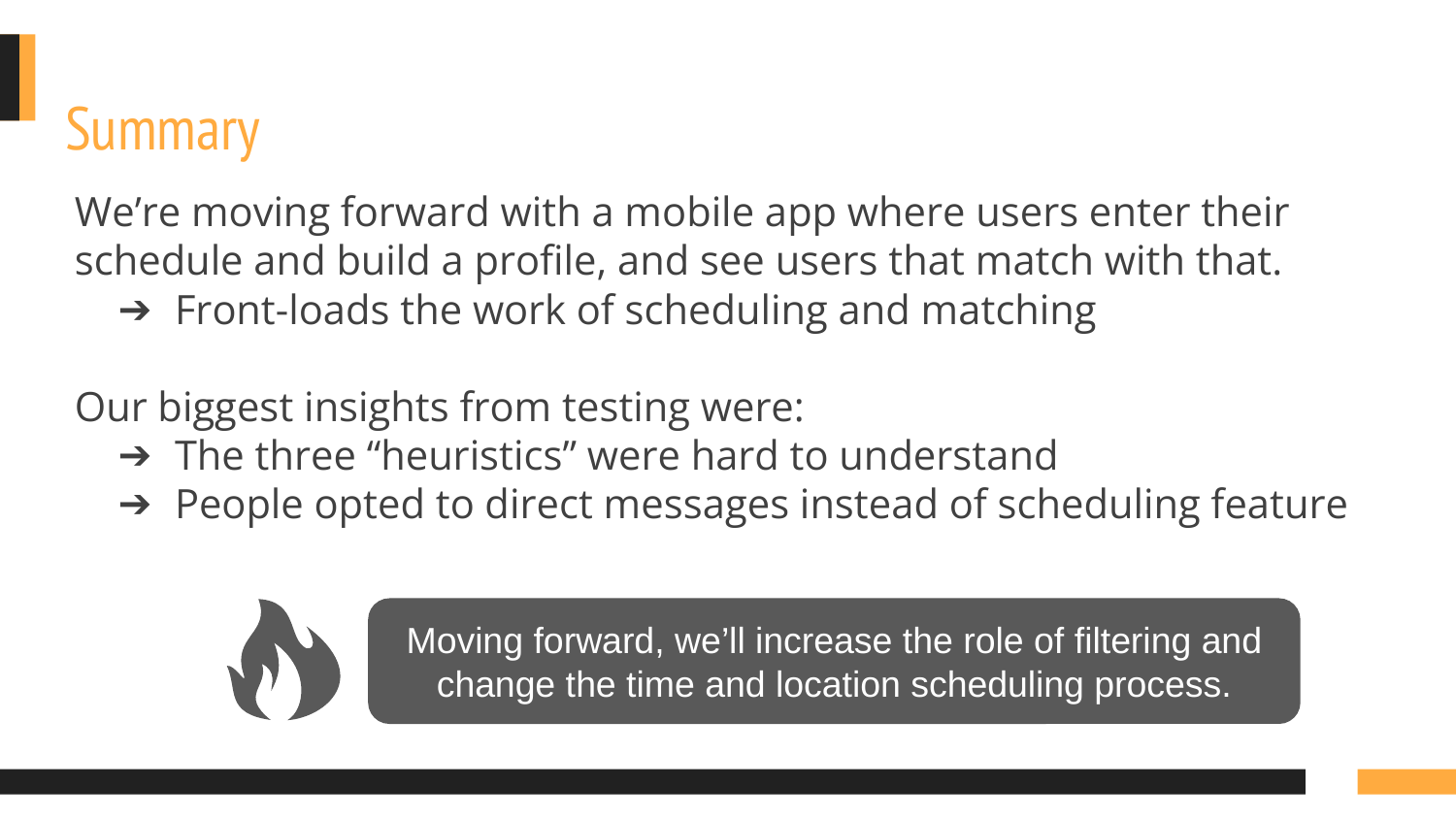

Summary
We’re moving forward with a mobile app where users enter their schedule and build a profile, and see users that match with that.
Front-loads the work of scheduling and matching

Our biggest insights from testing were:
The three “heuristics” were hard to understand
People opted to direct messages instead of scheduling feature

Moving forward, we’ll increase the role of filtering and change the time and location scheduling process.